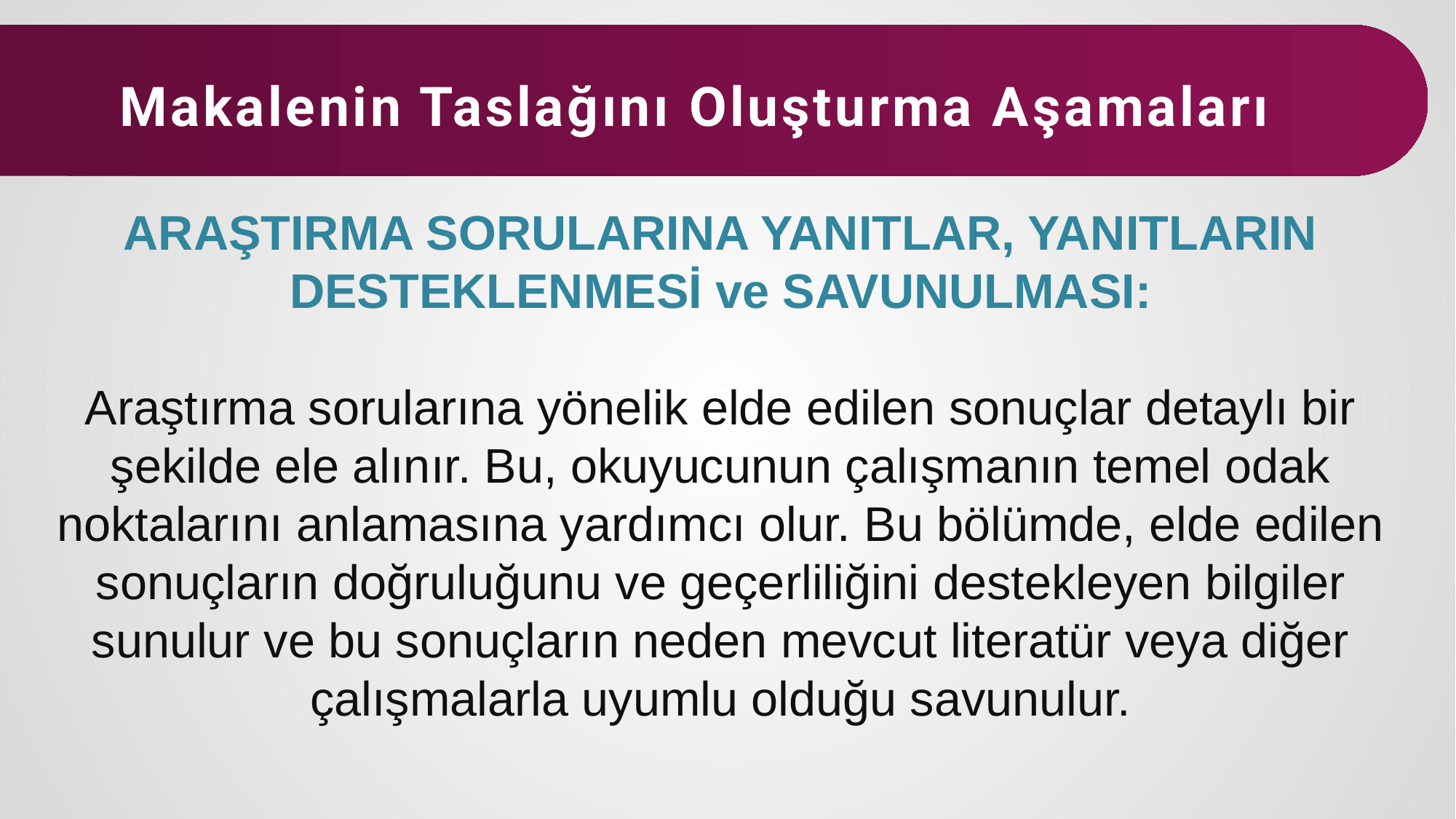

Makalenin Taslağını Oluşturma Aşamaları
ARAŞTIRMA SORULARINA YANITLAR, YANITLARIN DESTEKLENMESİ ve SAVUNULMASI:

Araştırma sorularına yönelik elde edilen sonuçlar detaylı bir şekilde ele alınır. Bu, okuyucunun çalışmanın temel odak noktalarını anlamasına yardımcı olur. Bu bölümde, elde edilen sonuçların doğruluğunu ve geçerliliğini destekleyen bilgiler sunulur ve bu sonuçların neden mevcut literatür veya diğer çalışmalarla uyumlu olduğu savunulur.